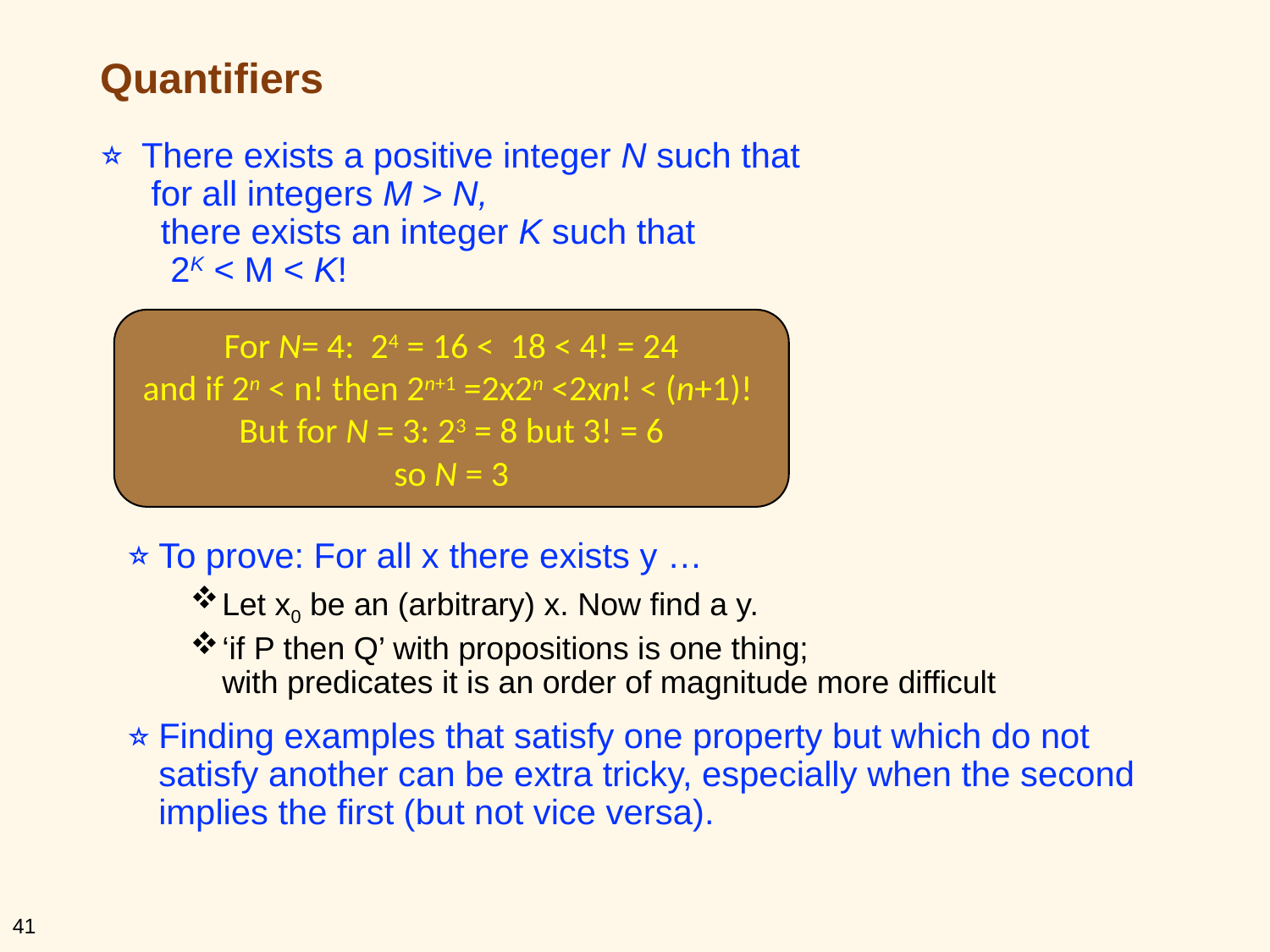

# Quantifiers
 There exists a positive integer N such that
  for all integers M > N,
   there exists an integer K such that
    2K < M < K!
For N= 4:  24 = 16 <  18 < 4! = 24
and if 2n < n! then 2n+1 =2x2n <2xn! < (n+1)!
But for N = 3: 23 = 8 but 3! = 6
so N = 3
To prove: For all x there exists y …
Let x0 be an (arbitrary) x. Now find a y.
‘if P then Q’ with propositions is one thing;
with predicates it is an order of magnitude more difficult
Finding examples that satisfy one property but which do not satisfy another can be extra tricky, especially when the second implies the first (but not vice versa).